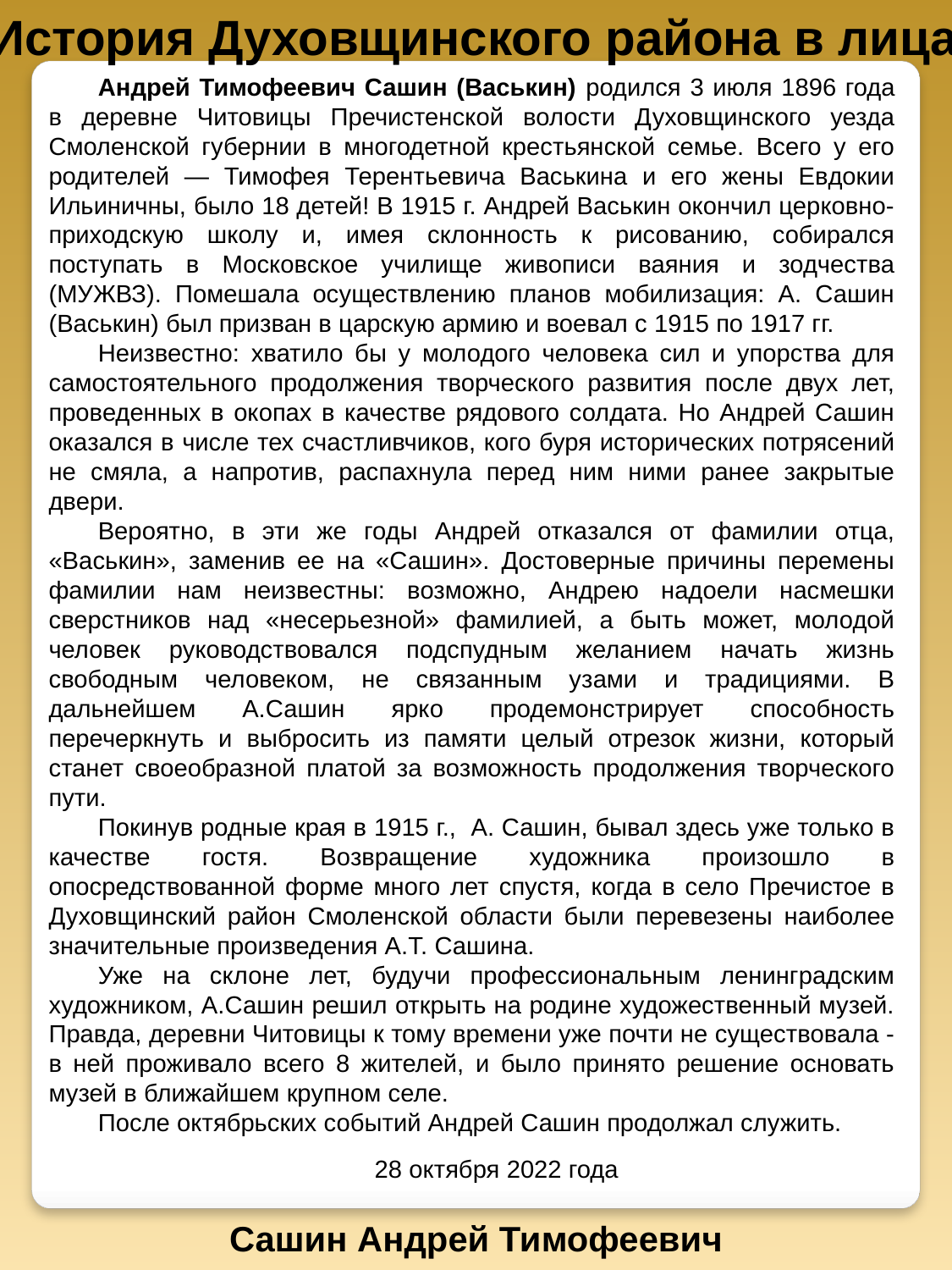

История Духовщинского района в лицах

Андрей Тимофеевич Сашин (Васькин) родился 3 июля 1896 года в деревне Читовицы Пречистенской волости Духовщинского уезда Смоленской губернии в многодетной крестьянской семье. Всего у его родителей — Тимофея Терентьевича Васькина и его жены Евдокии Ильиничны, было 18 детей! В 1915 г. Андрей Васькин окончил церковно-приходскую школу и, имея склонность к рисованию, собирался поступать в Московское училище живописи ваяния и зодчества (МУЖВЗ). Помешала осуществлению планов мобилизация: А. Сашин (Васькин) был призван в царскую армию и воевал с 1915 по 1917 гг.
Неизвестно: хватило бы у молодого человека сил и упорства для самостоятельного продолжения творческого развития после двух лет, проведенных в окопах в качестве рядового солдата. Но Андрей Сашин оказался в числе тех счастливчиков, кого буря исторических потрясений не смяла, а напротив, распахнула перед ним ними ранее закрытые двери.
Вероятно, в эти же годы Андрей отказался от фамилии отца, «Васькин», заменив ее на «Сашин». Достоверные причины перемены фамилии нам неизвестны: возможно, Андрею надоели насмешки сверстников над «несерьезной» фамилией, а быть может, молодой человек руководствовался подспудным желанием начать жизнь свободным человеком, не связанным узами и традициями. В дальнейшем А.Сашин ярко продемонстрирует способность перечеркнуть и выбросить из памяти целый отрезок жизни, который станет своеобразной платой за возможность продолжения творческого пути.
Покинув родные края в 1915 г.,  А. Сашин, бывал здесь уже только в качестве гостя. Возвращение художника произошло в опосредствованной форме много лет спустя, когда в село Пречистое в Духовщинский район Смоленской области были перевезены наиболее значительные произведения А.Т. Сашина.
Уже на склоне лет, будучи профессиональным ленинградским художником, А.Сашин решил открыть на родине художественный музей. Правда, деревни Читовицы к тому времени уже почти не существовала - в ней проживало всего 8 жителей, и было принято решение основать музей в ближайшем крупном селе.
После октябрьских событий Андрей Сашин продолжал служить.

28 октября 2022 года

Сашин Андрей Тимофеевич